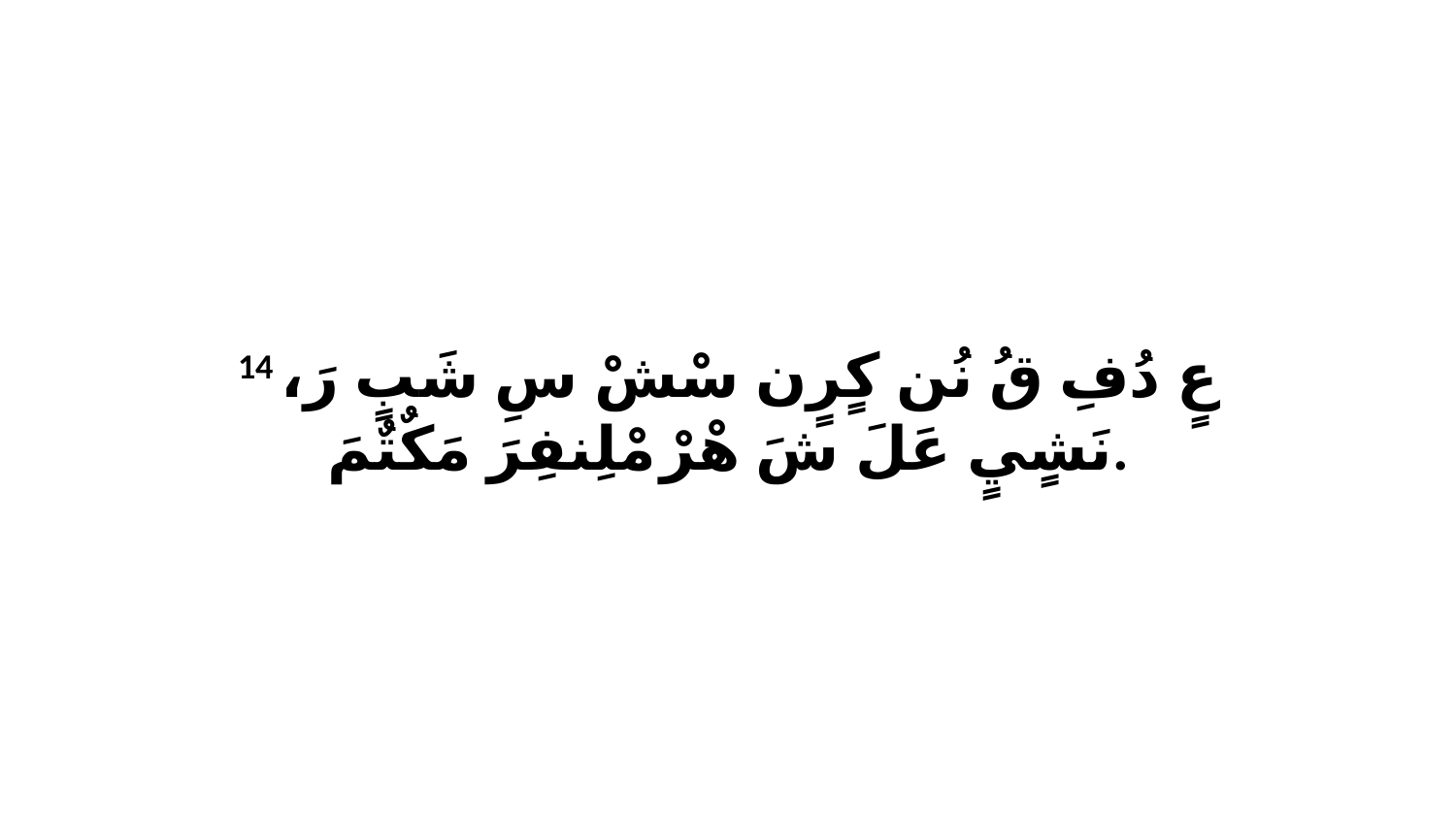

14 عٍ دُفِ قُ نُن كٍرٍن سْشْ سِ شَبٍ رَ، نَشٍيٍ عَلَ شَ هْرْ مْلِنفِرَ مَكٌتٌمَ.